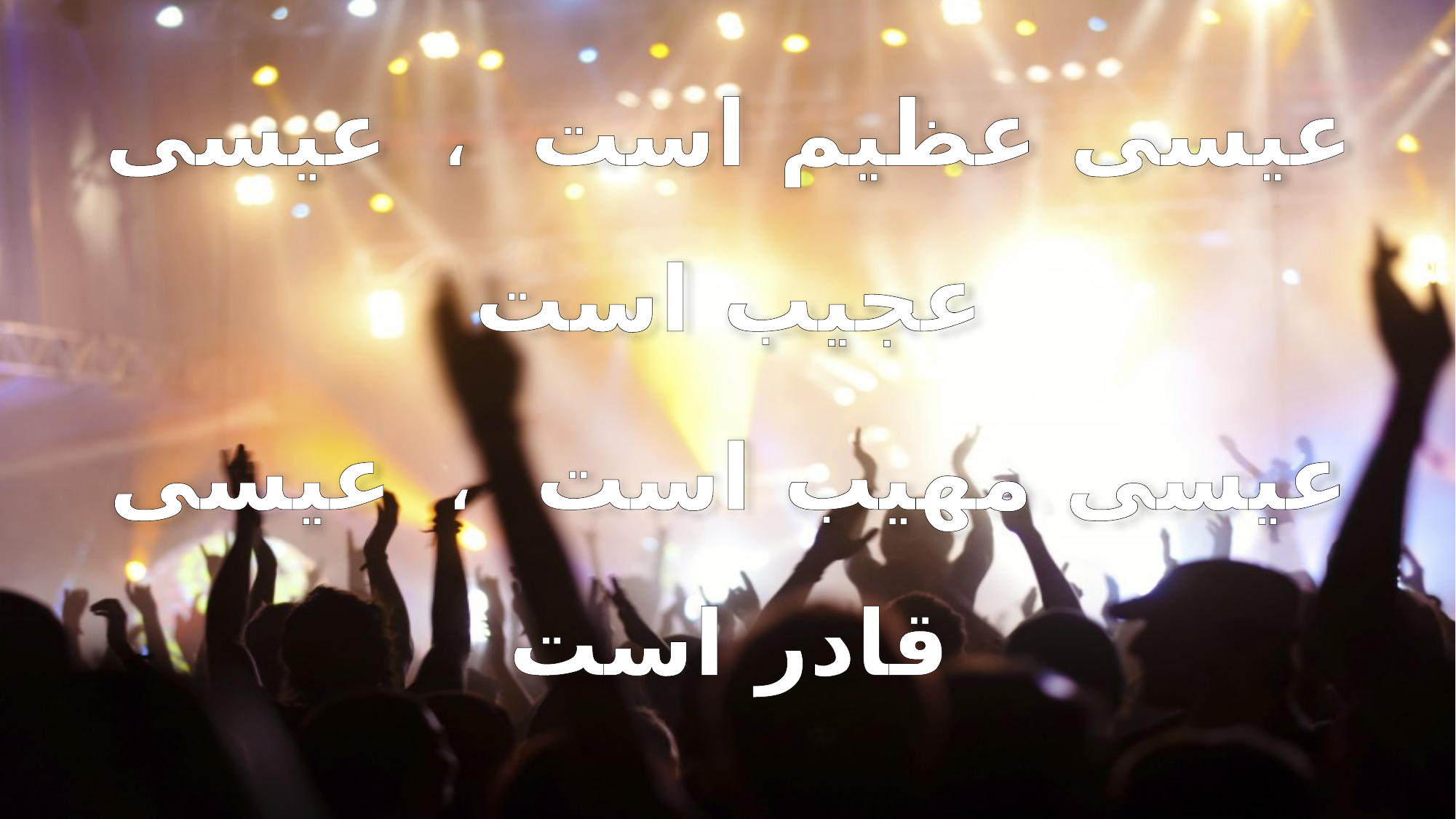

عیسی عظیم است  ،  عیسی عجیب است
عیسی مهیب است  ،  عیسی قادر است